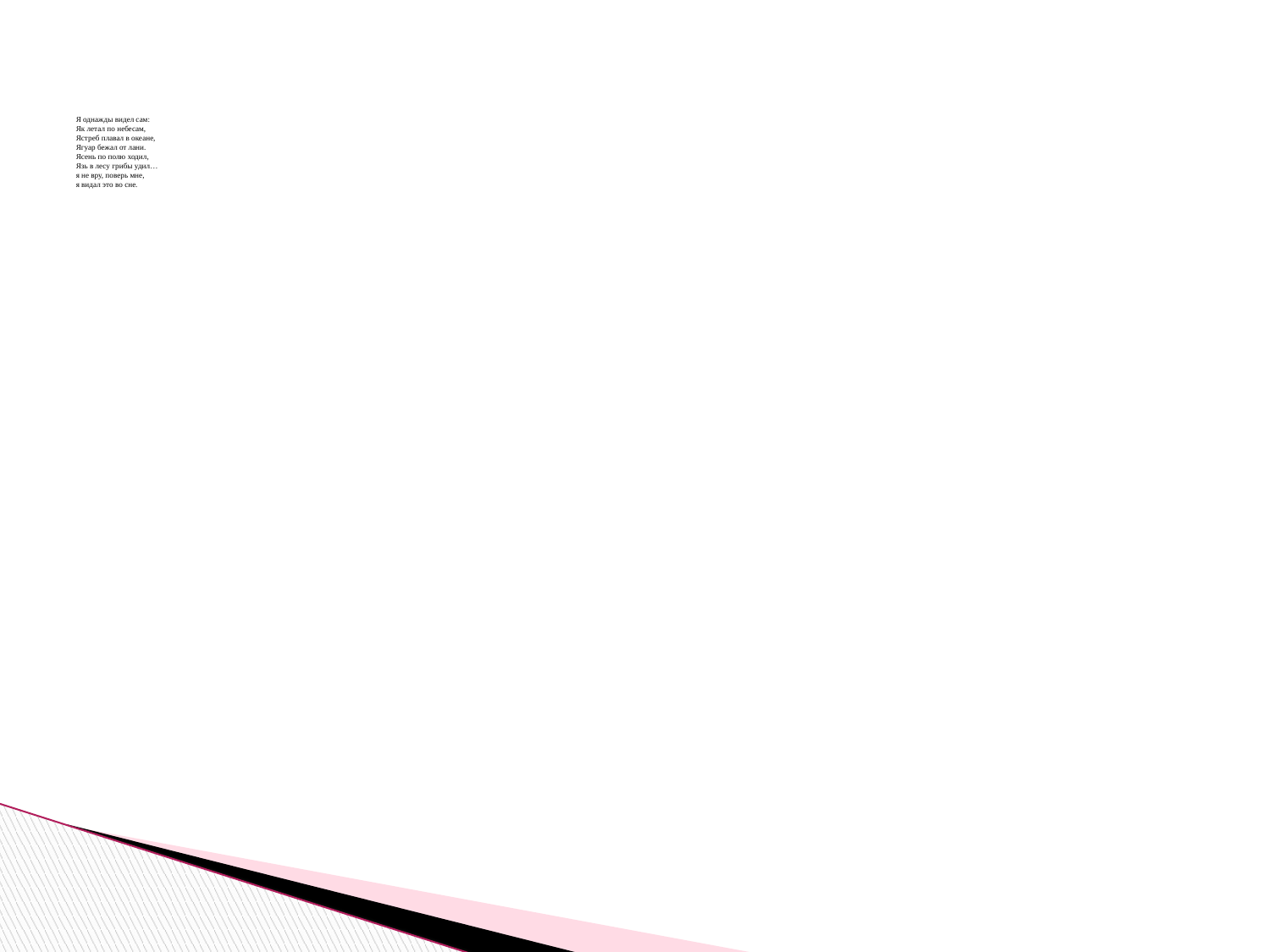

# Я однажды видел сам: Як летал по небесам, Ястреб плавал в океане, Ягуар бежал от лани. Ясень по полю ходил, Язь в лесу грибы удил… я не вру, поверь мне, я видал это во сне.